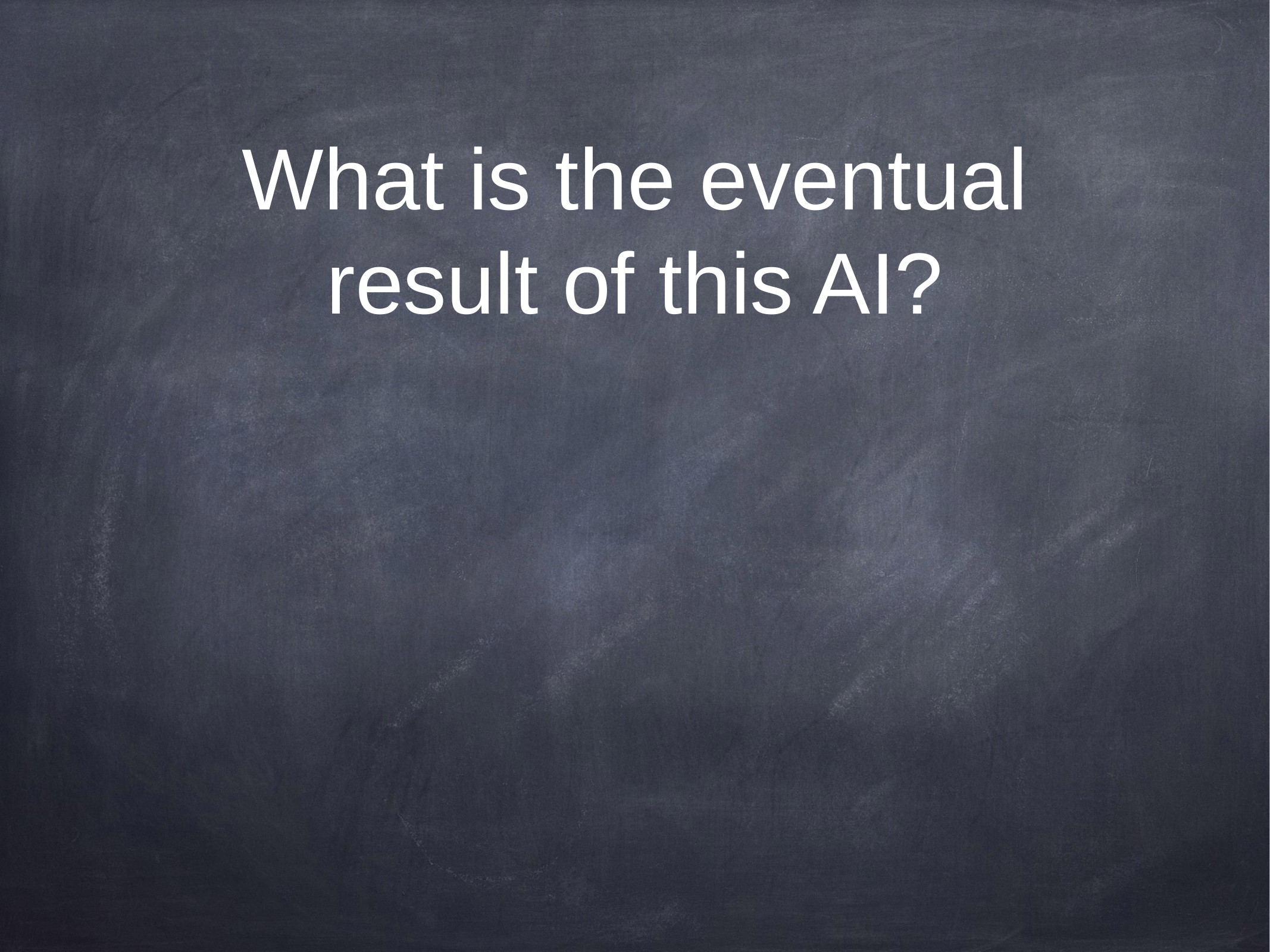

# What is the eventual result of this AI?